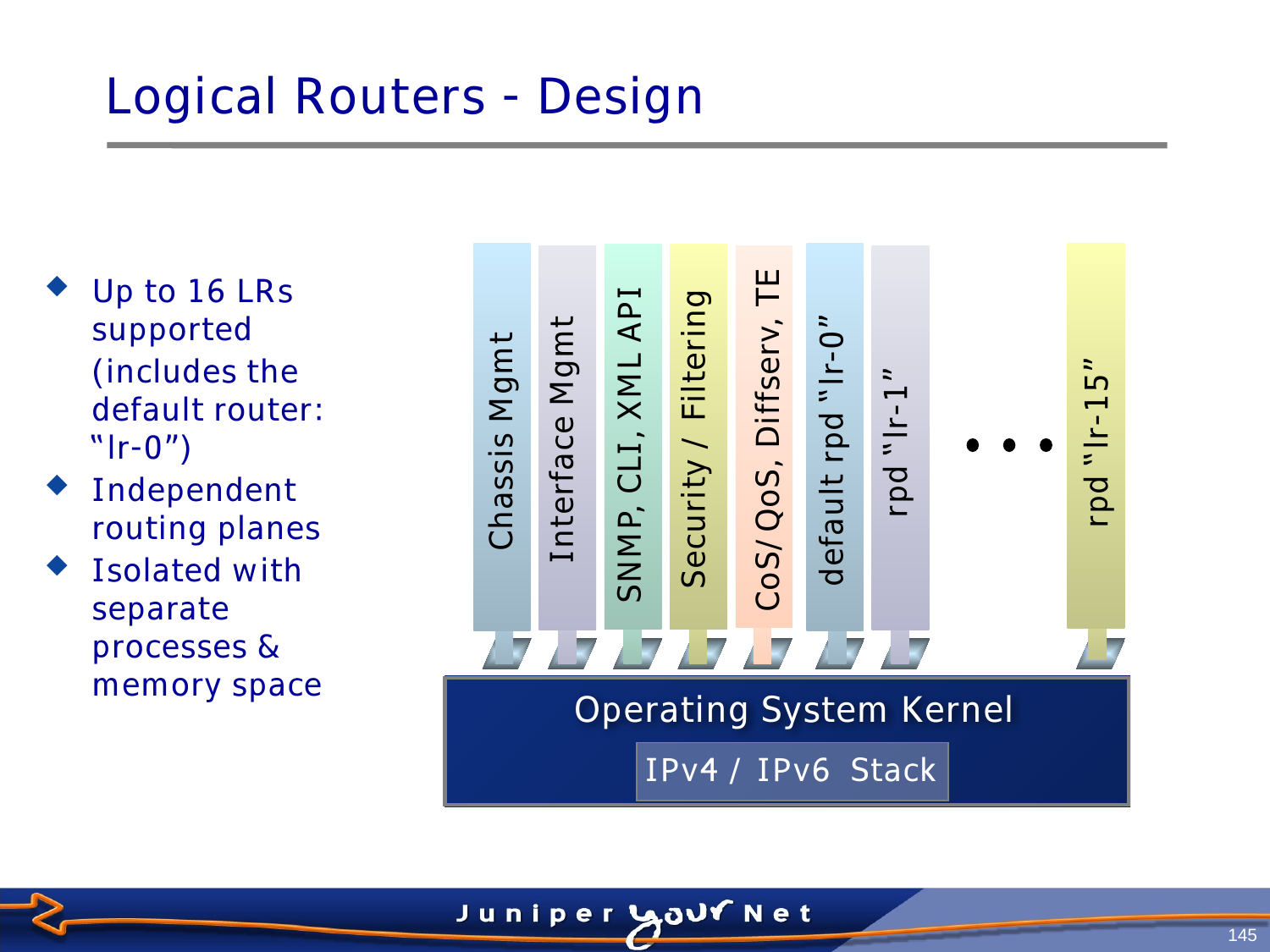

# Logical Routers - Design

Up to 16 LRs supported
	(includes the default router: “lr-0”)
Independent routing planes
Isolated with separate processes & memory space
Security / Filtering
Interface Mgmt
CoS/QoS, Diffserv, TE
Chassis Mgmt
rpd “lr-1”
rpd “lr-15”
SNMP, CLI, XML API
default rpd “lr-0”
Traffic Engineering

Operating System Kernel
IPv4 / IPv6  Stack